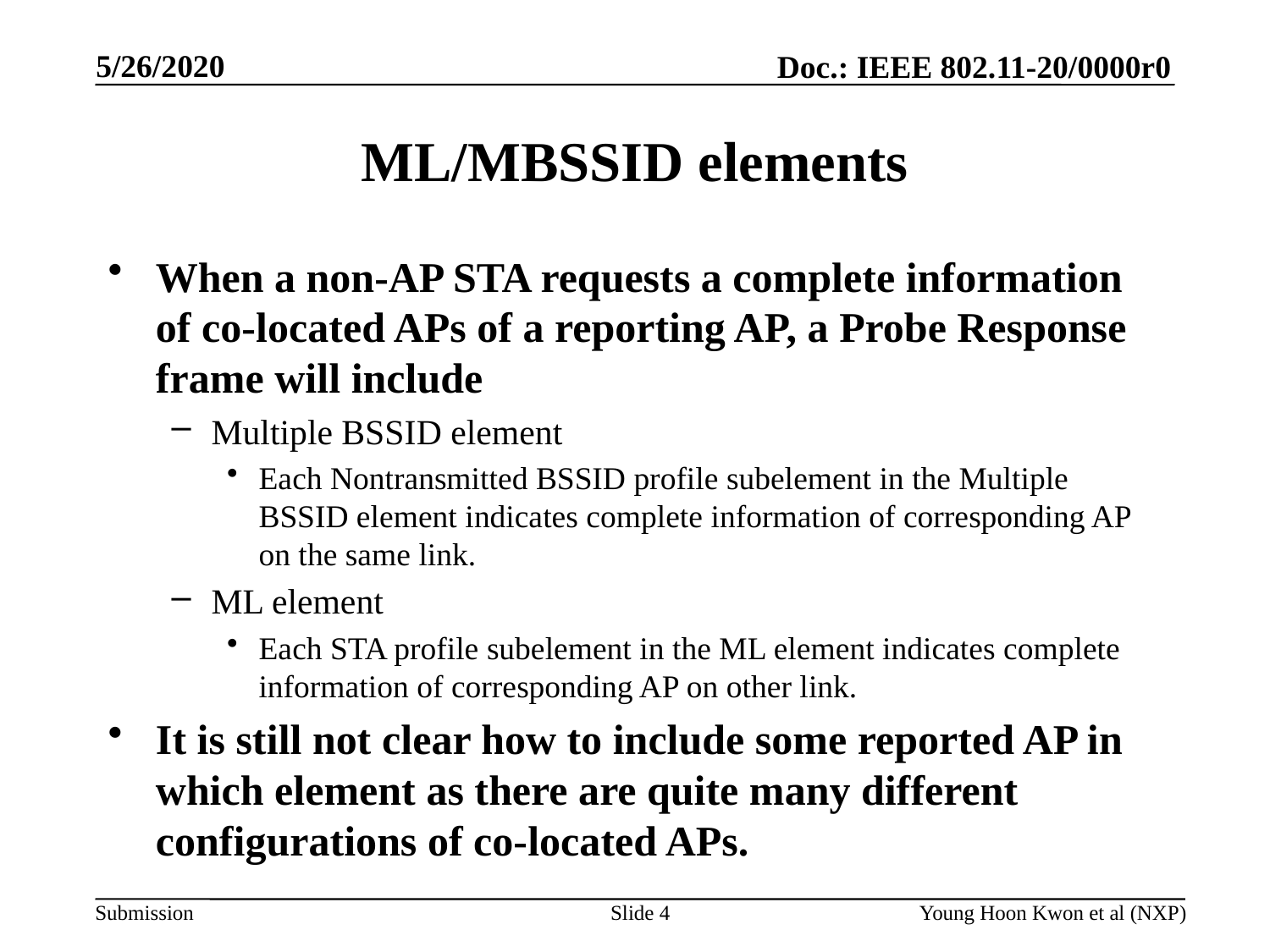

# ML/MBSSID elements
When a non-AP STA requests a complete information of co-located APs of a reporting AP, a Probe Response frame will include
Multiple BSSID element
Each Nontransmitted BSSID profile subelement in the Multiple BSSID element indicates complete information of corresponding AP on the same link.
ML element
Each STA profile subelement in the ML element indicates complete information of corresponding AP on other link.
It is still not clear how to include some reported AP in which element as there are quite many different configurations of co-located APs.

Slide 4
Young Hoon Kwon et al (NXP)